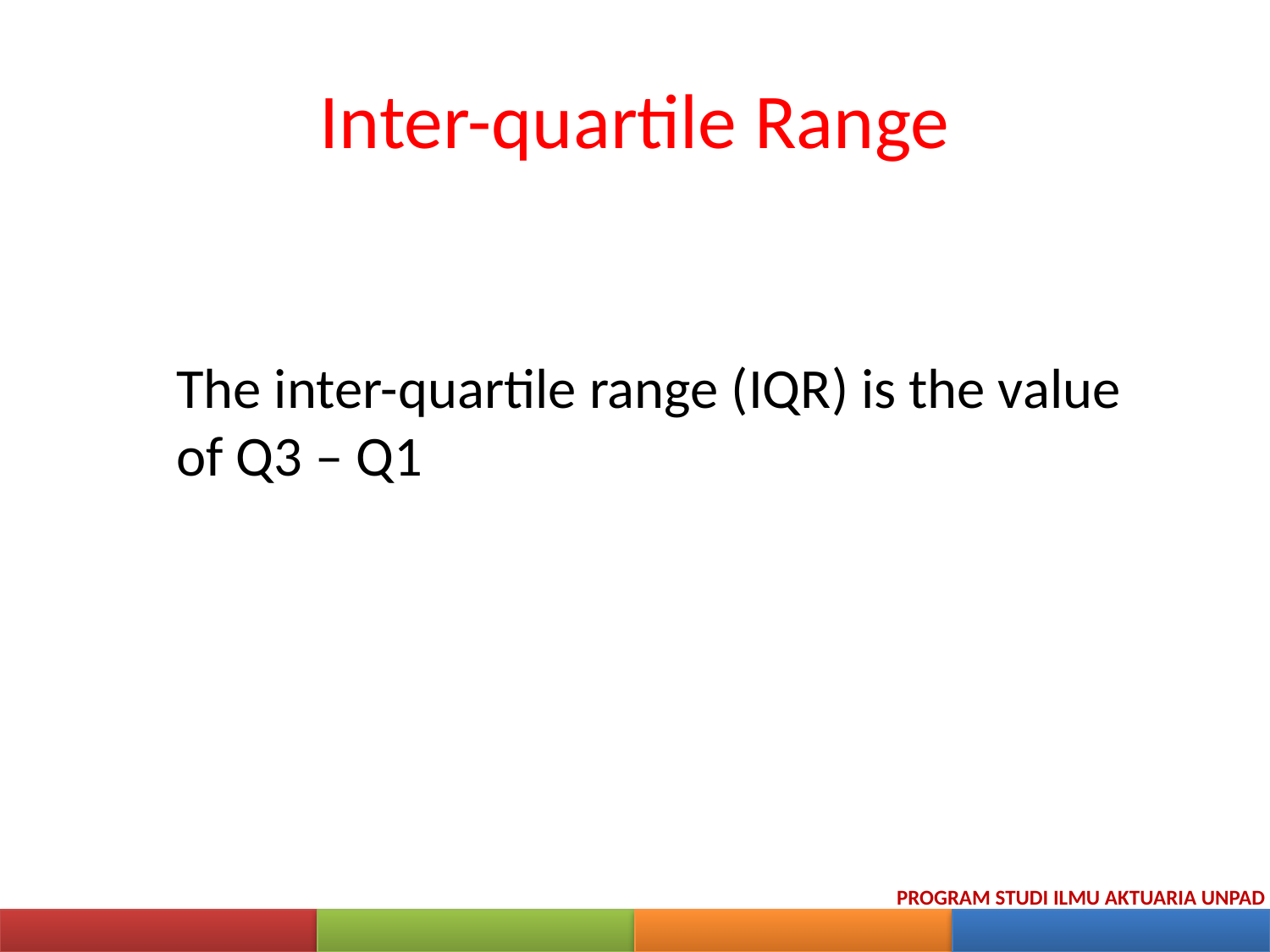

# Inter-quartile Range
The inter-quartile range (IQR) is the value of Q3 – Q1
PROGRAM STUDI ILMU AKTUARIA UNPAD